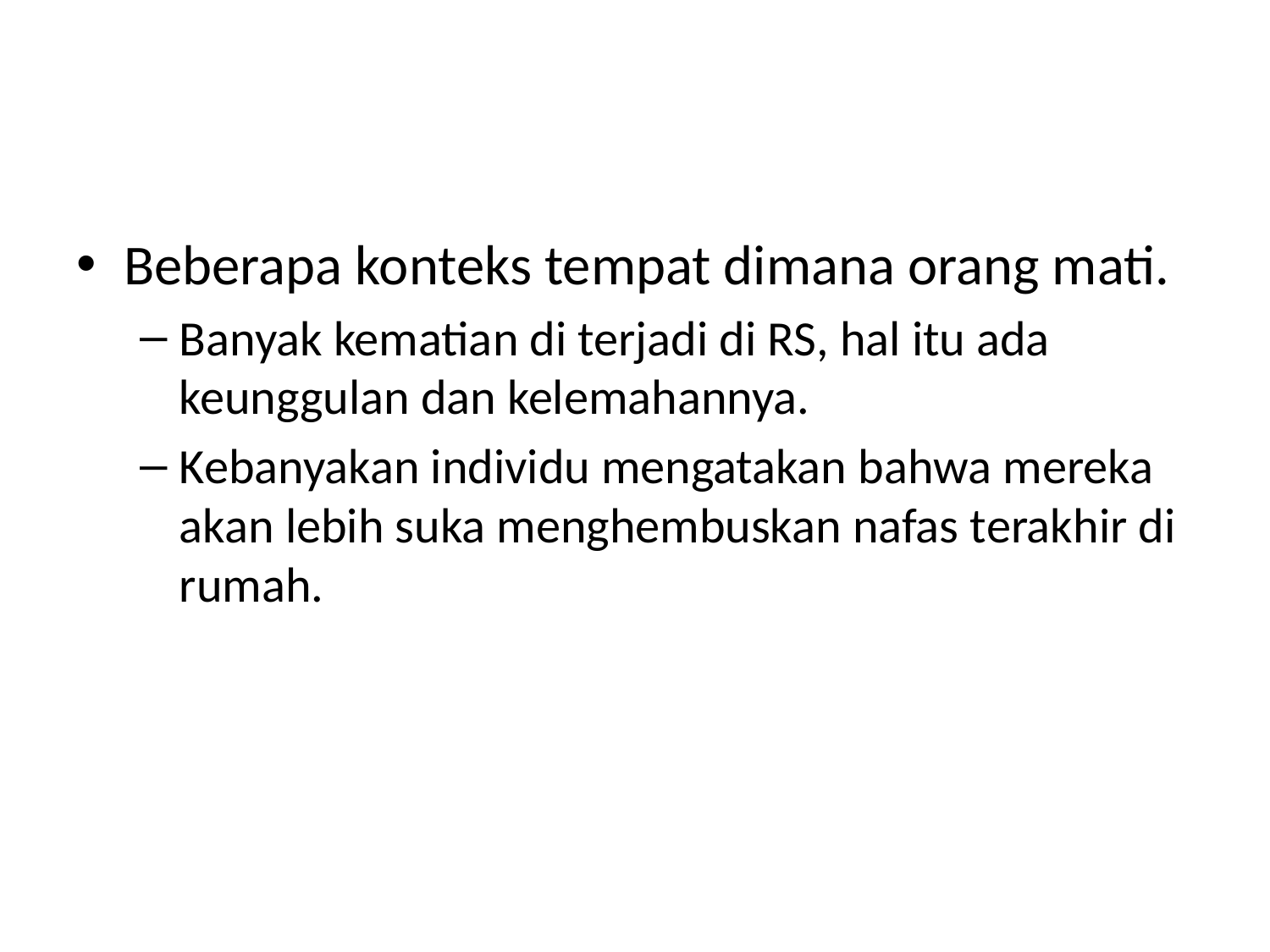

#
Beberapa konteks tempat dimana orang mati.
Banyak kematian di terjadi di RS, hal itu ada keunggulan dan kelemahannya.
Kebanyakan individu mengatakan bahwa mereka akan lebih suka menghembuskan nafas terakhir di rumah.